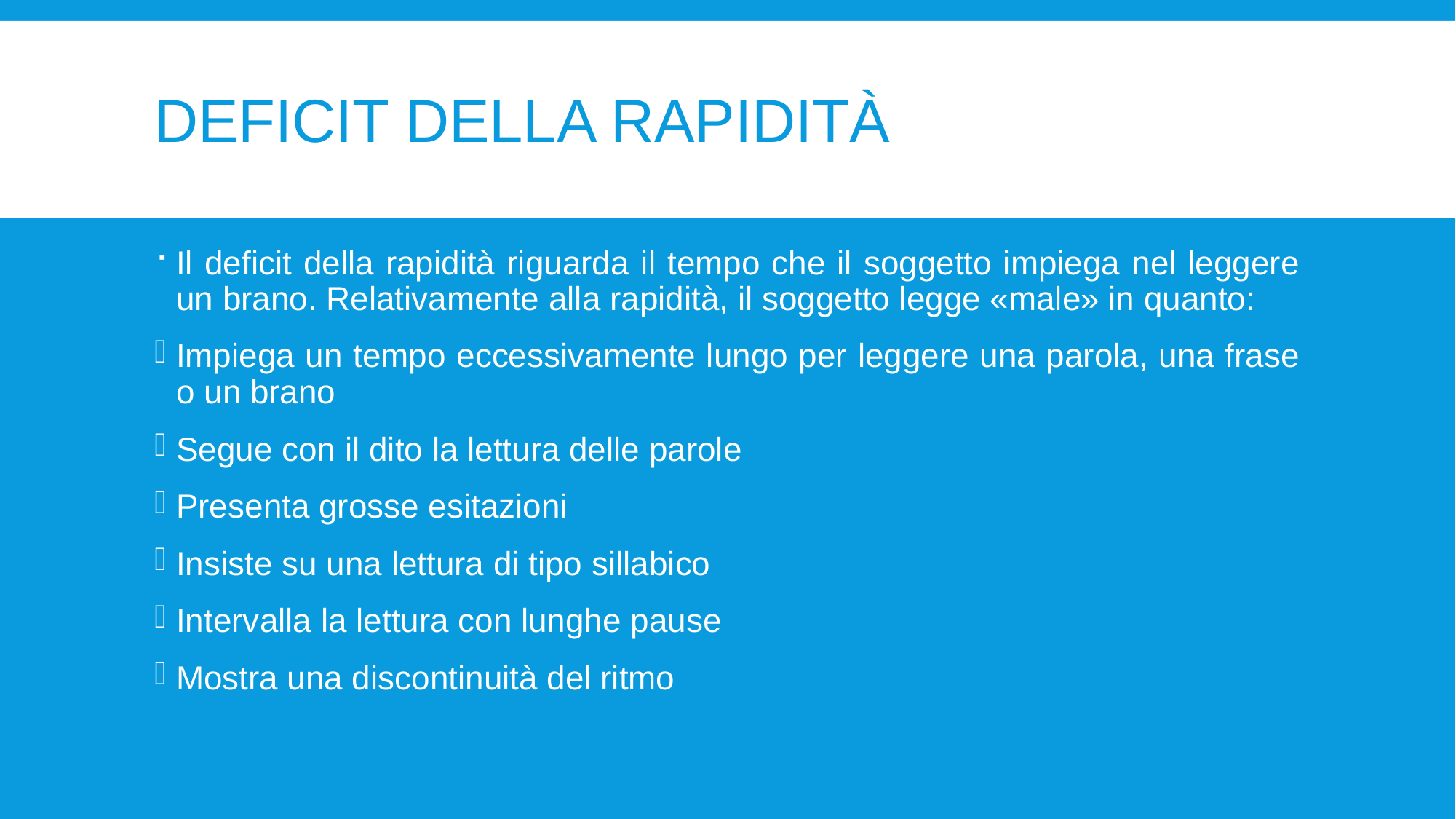

# Deficit della rapidità
Il deficit della rapidità riguarda il tempo che il soggetto impiega nel leggere un brano. Relativamente alla rapidità, il soggetto legge «male» in quanto:
Impiega un tempo eccessivamente lungo per leggere una parola, una frase o un brano
Segue con il dito la lettura delle parole
Presenta grosse esitazioni
Insiste su una lettura di tipo sillabico
Intervalla la lettura con lunghe pause
Mostra una discontinuità del ritmo